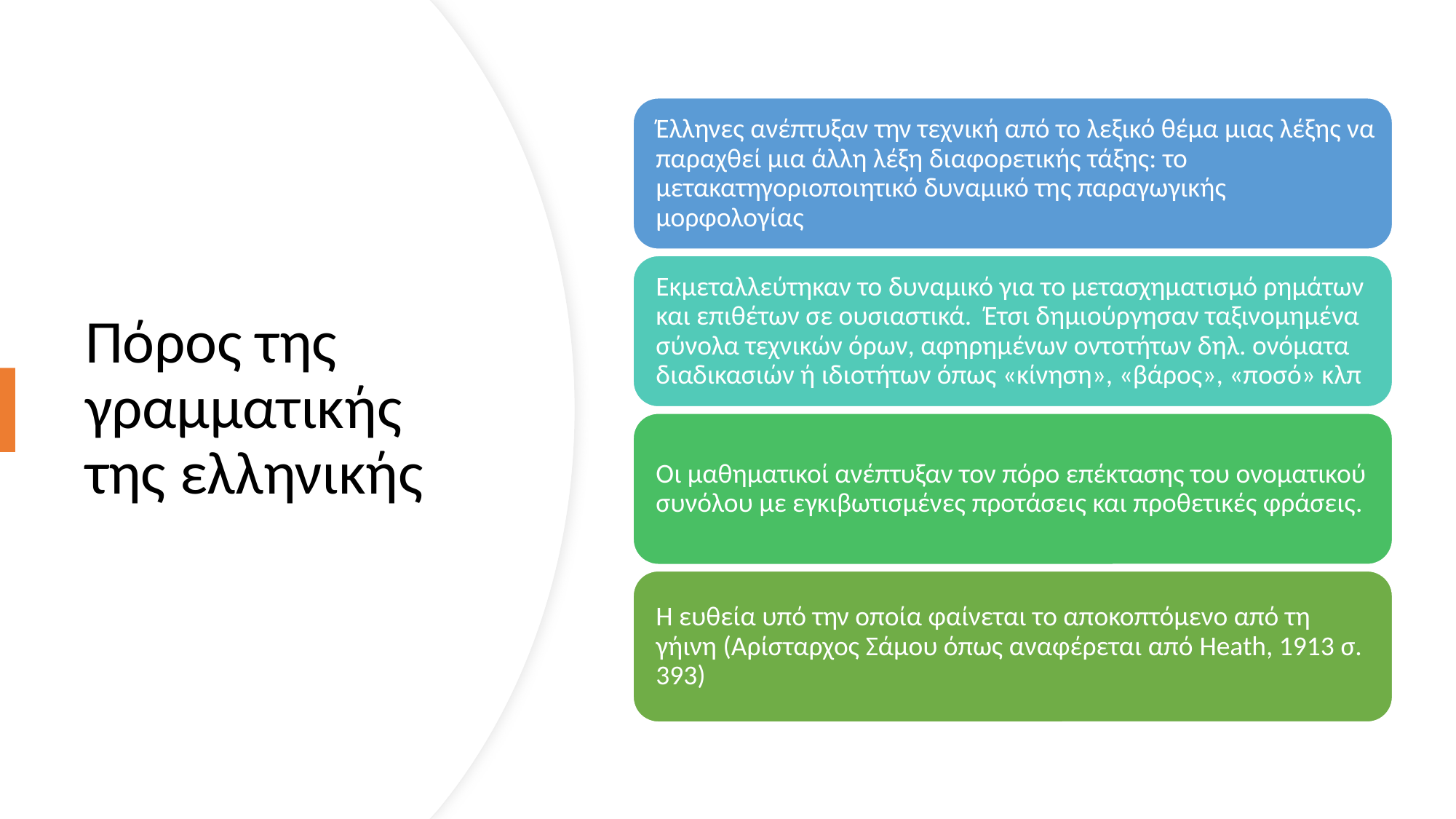

Έλληνες ανέπτυξαν την τεχνική από το λεξικό θέμα μιας λέξης να παραχθεί μια άλλη λέξη διαφορετικής τάξης: το μετακατηγοριοποιητικό δυναμικό της παραγωγικής μορφολογίας
Εκμεταλλεύτηκαν το δυναμικό για το μετασχηματισμό ρημάτων και επιθέτων σε ουσιαστικά.  Έτσι δημιούργησαν ταξινομημένα σύνολα τεχνικών όρων, αφηρημένων οντοτήτων δηλ. ονόματα διαδικασιών ή ιδιοτήτων όπως «κίνηση», «βάρος», «ποσό» κλπ
Οι μαθηματικοί ανέπτυξαν τον πόρο επέκτασης του ονοματικού συνόλου με εγκιβωτισμένες προτάσεις και προθετικές φράσεις.
Η ευθεία υπό την οποία φαίνεται το αποκοπτόμενο από τη γήινη (Αρίσταρχος Σάμου όπως αναφέρεται από Heath, 1913 σ. 393)
# Πόρος της γραμματικής της ελληνικής